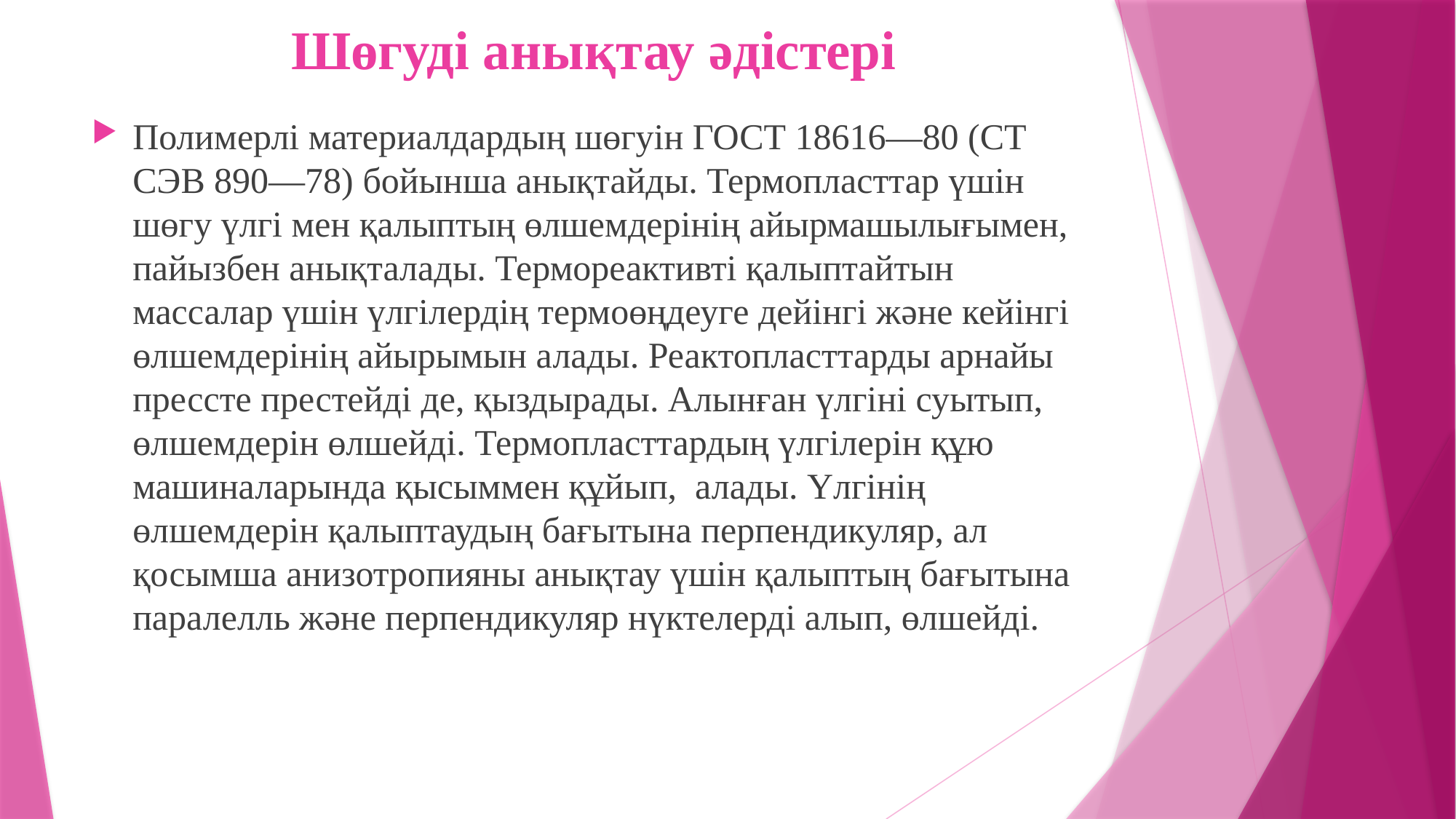

# Шөгуді анықтау әдістері
Полимерлі материалдардың шөгуін ГОСТ 18616—80 (СТ СЭВ 890—78) бойынша анықтайды. Термопласттар үшін шөгу үлгі мен қалыптың өлшемдерінің айырмашылығымен, пайызбен анықталады. Термореактивті қалыптайтын массалар үшін үлгілердің термоөңдеуге дейінгі және кейінгі өлшемдерінің айырымын алады. Реактопласттарды арнайы прессте престейді де, қыздырады. Алынған үлгіні суытып, өлшемдерін өлшейді. Термопласттардың үлгілерін құю машиналарында қысыммен құйып,  алады. Үлгінің өлшемдерін қалыптаудың бағытына перпендикуляр, ал қосымша анизотропияны анықтау үшін қалыптың бағытына паралелль және перпендикуляр нүктелерді алып, өлшейді.